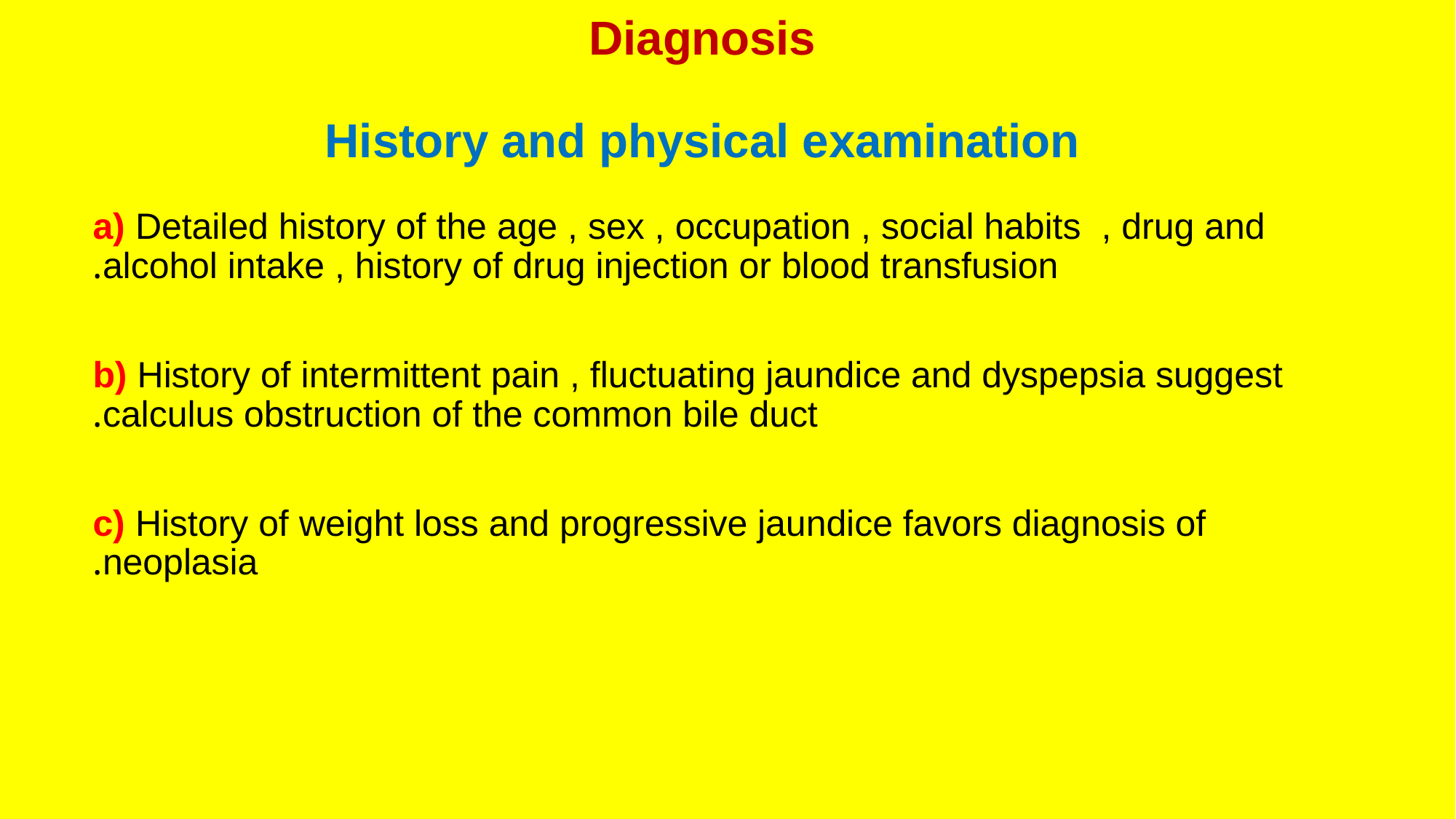

# Diagnosis History and physical examination
a) Detailed history of the age , sex , occupation , social habits  , drug and alcohol intake , history of drug injection or blood transfusion.

b) History of intermittent pain , fluctuating jaundice and dyspepsia suggest calculus obstruction of the common bile duct.

c) History of weight loss and progressive jaundice favors diagnosis of neoplasia.